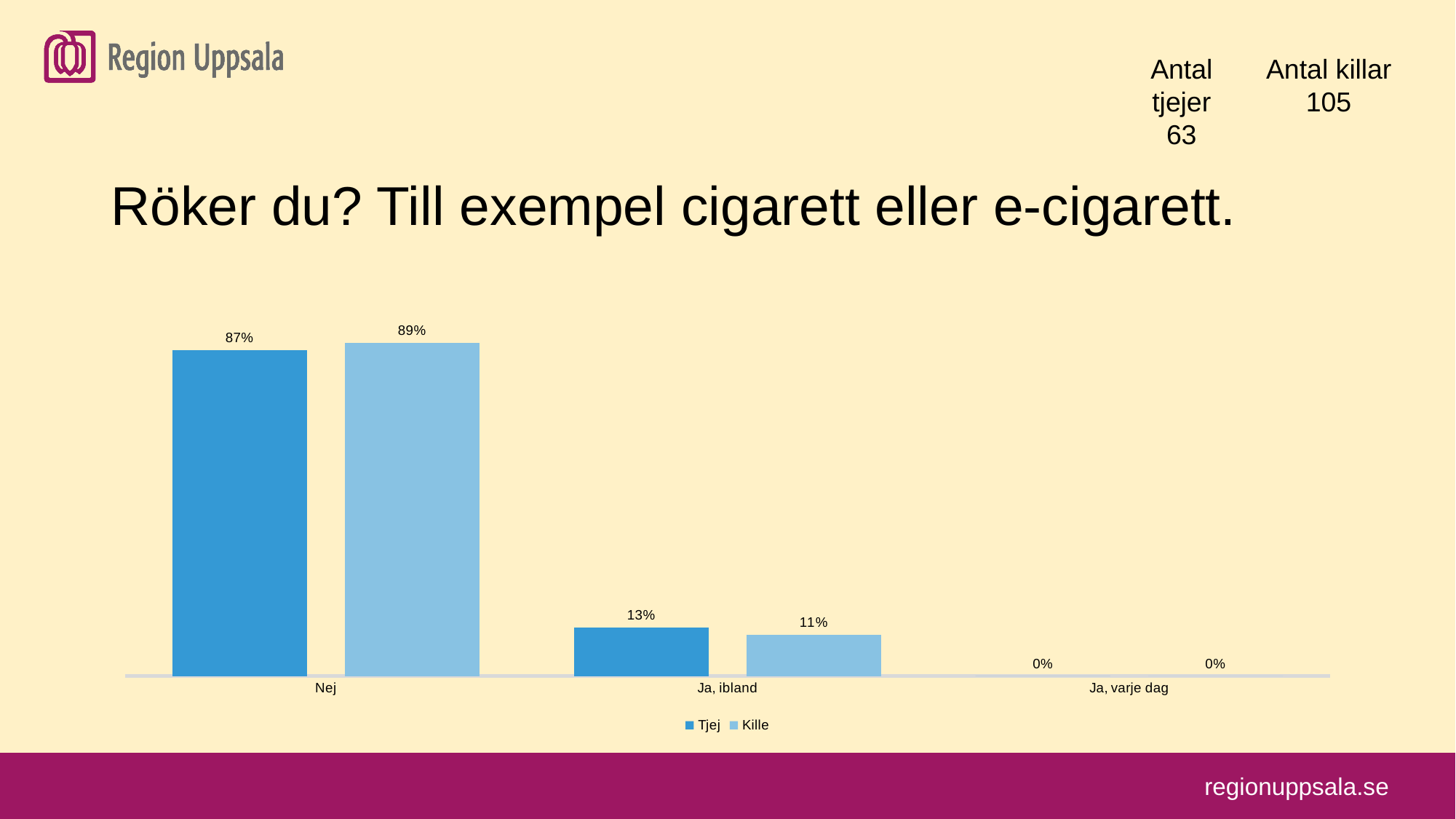

#
Antal tjejer
63
Antal killar
105
Röker du? Till exempel cigarett eller e-cigarett.

### Chart

| Category | Tjej | Kille |
|---|---|---|
| Nej | 0.87 | 0.89 |
| Ja, ibland | 0.13 | 0.11 |
| Ja, varje dag | 0.0 | 0.0 |